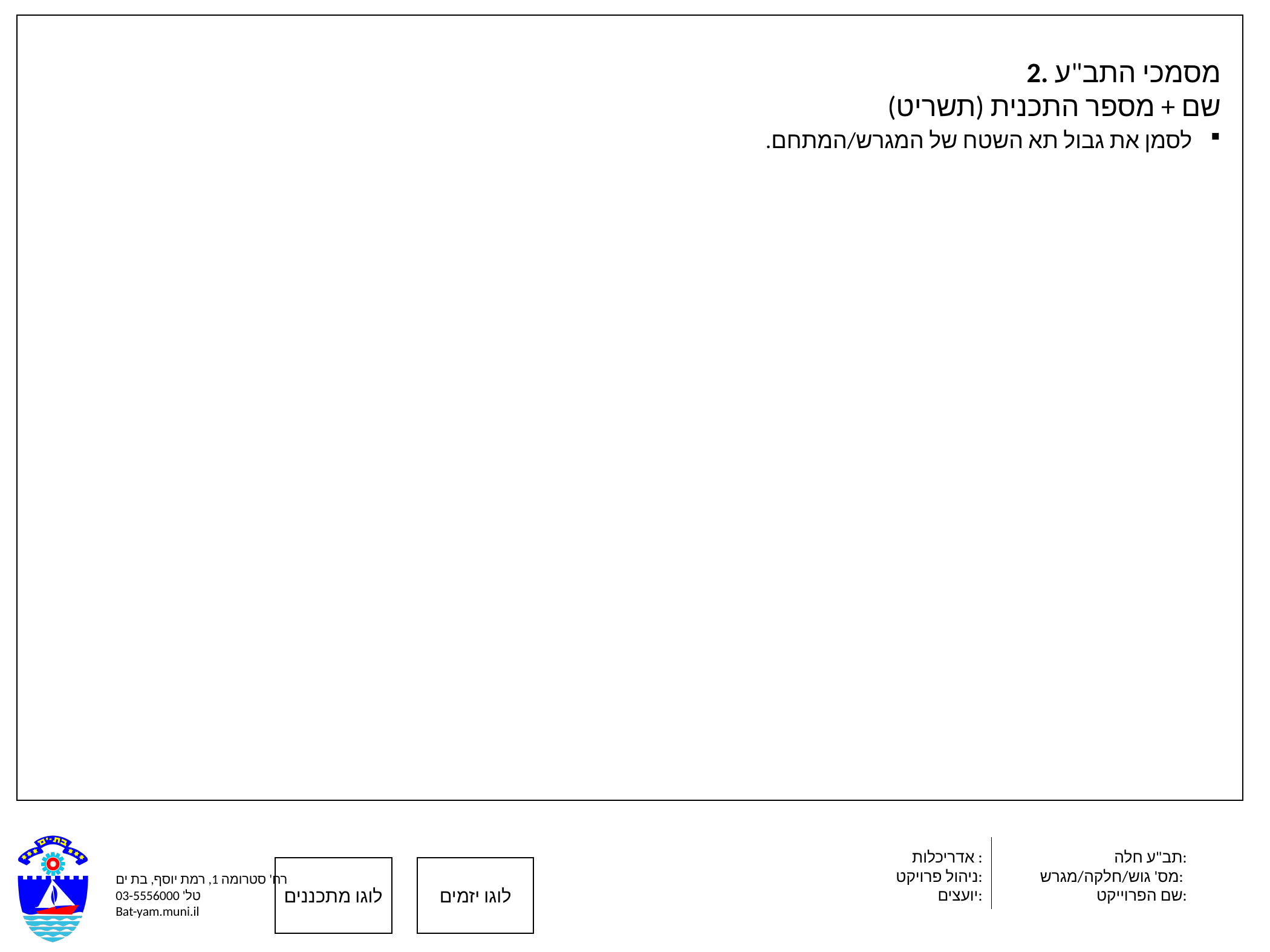

2. מסמכי התב"ע
שם + מספר התכנית (תשריט)
לסמן את גבול תא השטח של המגרש/המתחם.